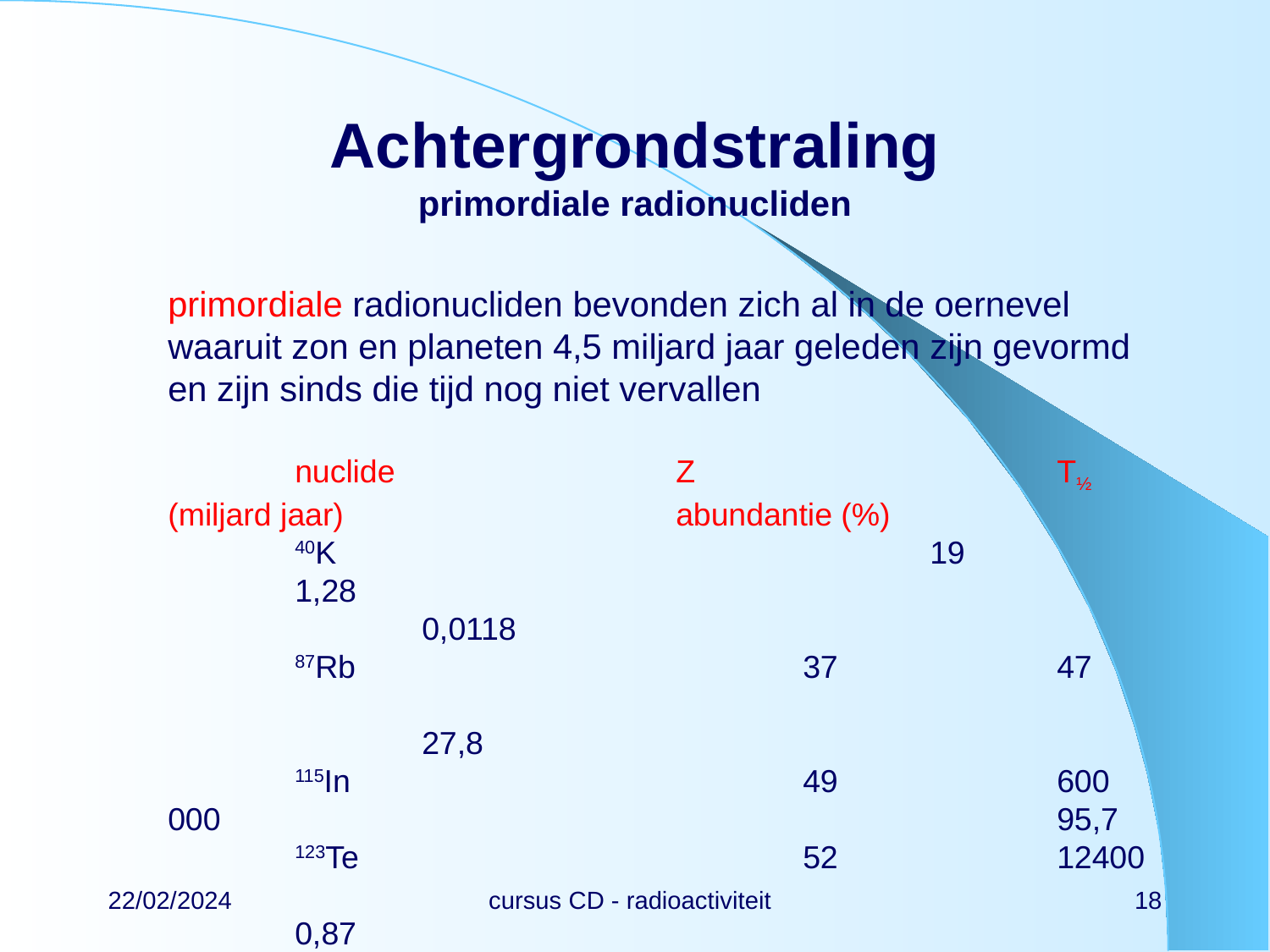

# Achtergrondstraling primordiale radionucliden
primordiale radionucliden bevonden zich al in de oernevel waaruit zon en planeten 4,5 miljard jaar geleden zijn gevormd en zijn sinds die tijd nog niet vervallen

	nuclide			Z			T½ (miljard jaar)			abundantie (%)
	40K					19		1,28								0,0118
	87Rb				37		47									27,8
	115In				49		600 000							95,7
	123Te				52		12400								0,87
	138La				57		130									0,09
	144Nd				60		2 100 000						23,9
	:::
	232Th				90		14									100					thoriumreeks
	235U					92		0,7									99,3				actiniumreeks
	238U					92		4,5									0,7					uraniumreeks

22/02/2024
cursus CD - radioactiviteit
18